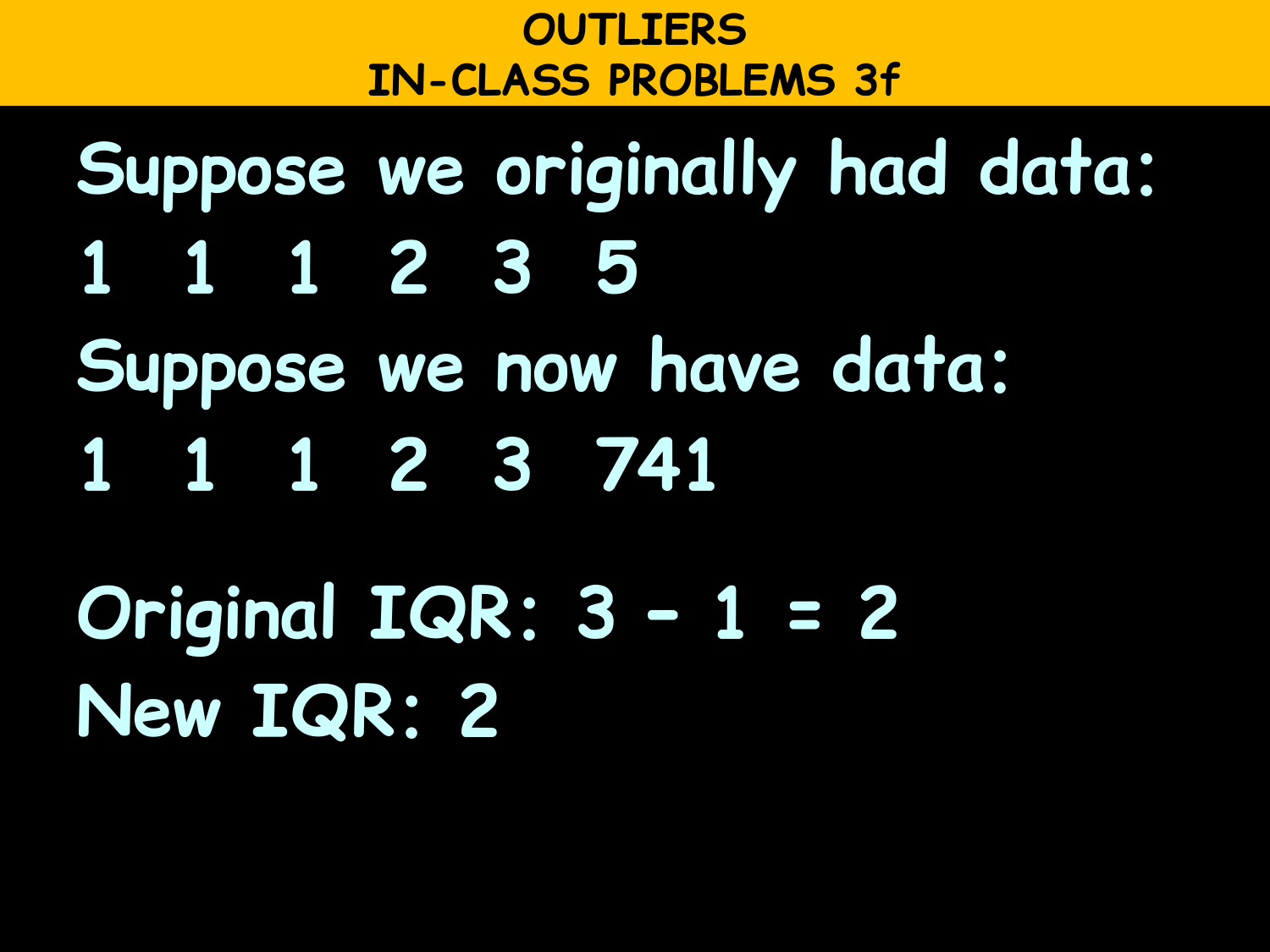

OUTLIERS
IN-CLASS PROBLEMS 3f
Suppose we originally had data:
1  1  1  2  3  5
Suppose we now have data:
1  1  1  2  3  741

Original IQR: 3 – 1 = 2
New IQR: 2